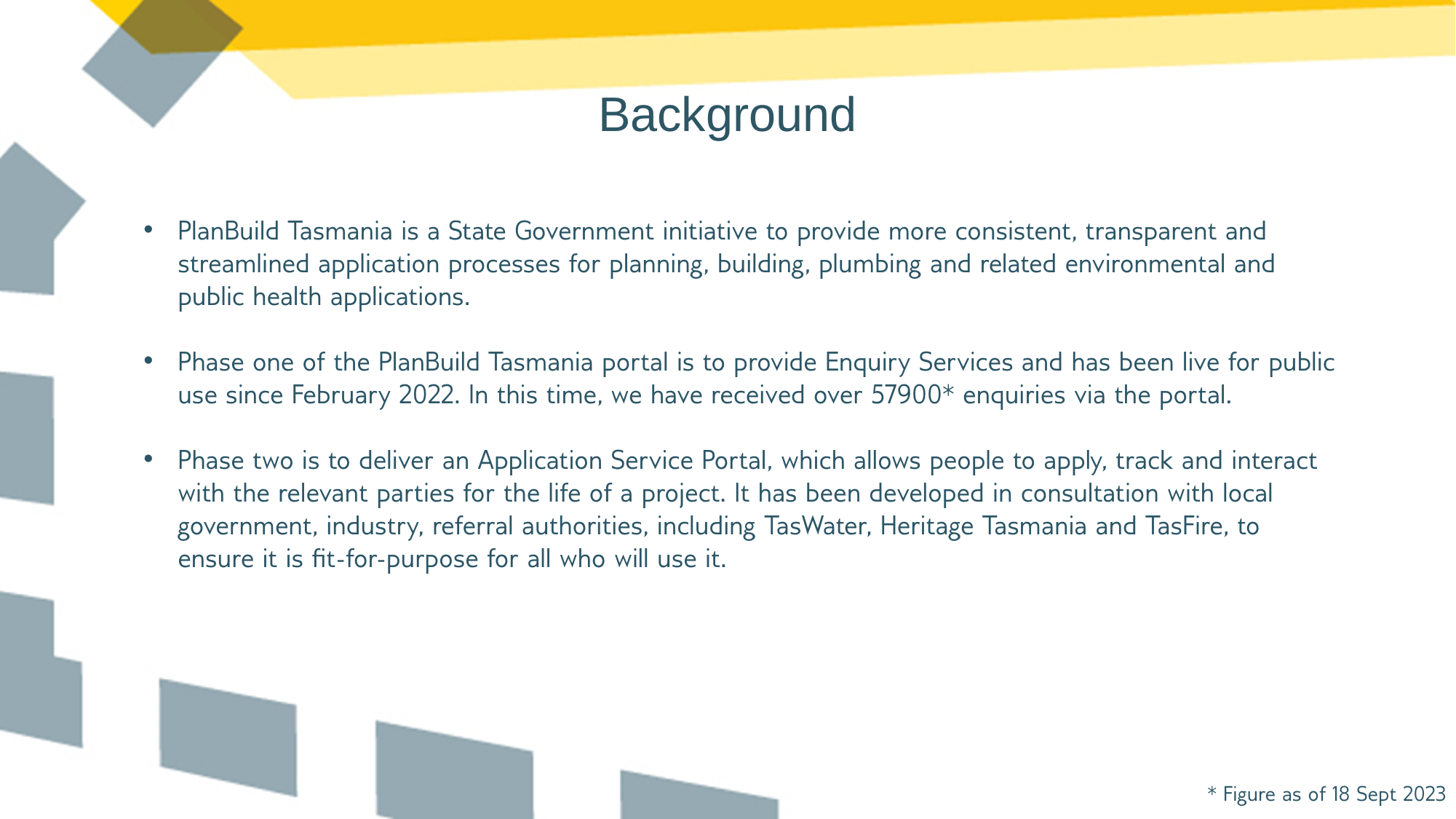

# Background
PlanBuild Tasmania is a State Government initiative to provide more consistent, transparent and streamlined application processes for planning, building, plumbing and related environmental and public health applications.
Phase one of the PlanBuild Tasmania portal is to provide Enquiry Services and has been live for public use since February 2022. In this time, we have received over 57900* enquiries via the portal.
Phase two is to deliver an Application Service Portal, which allows people to apply, track and interact with the relevant parties for the life of a project. It has been developed in consultation with local government, industry, referral authorities, including TasWater, Heritage Tasmania and TasFire, to ensure it is fit-for-purpose for all who will use it.

* Figure as of 18 Sept 2023